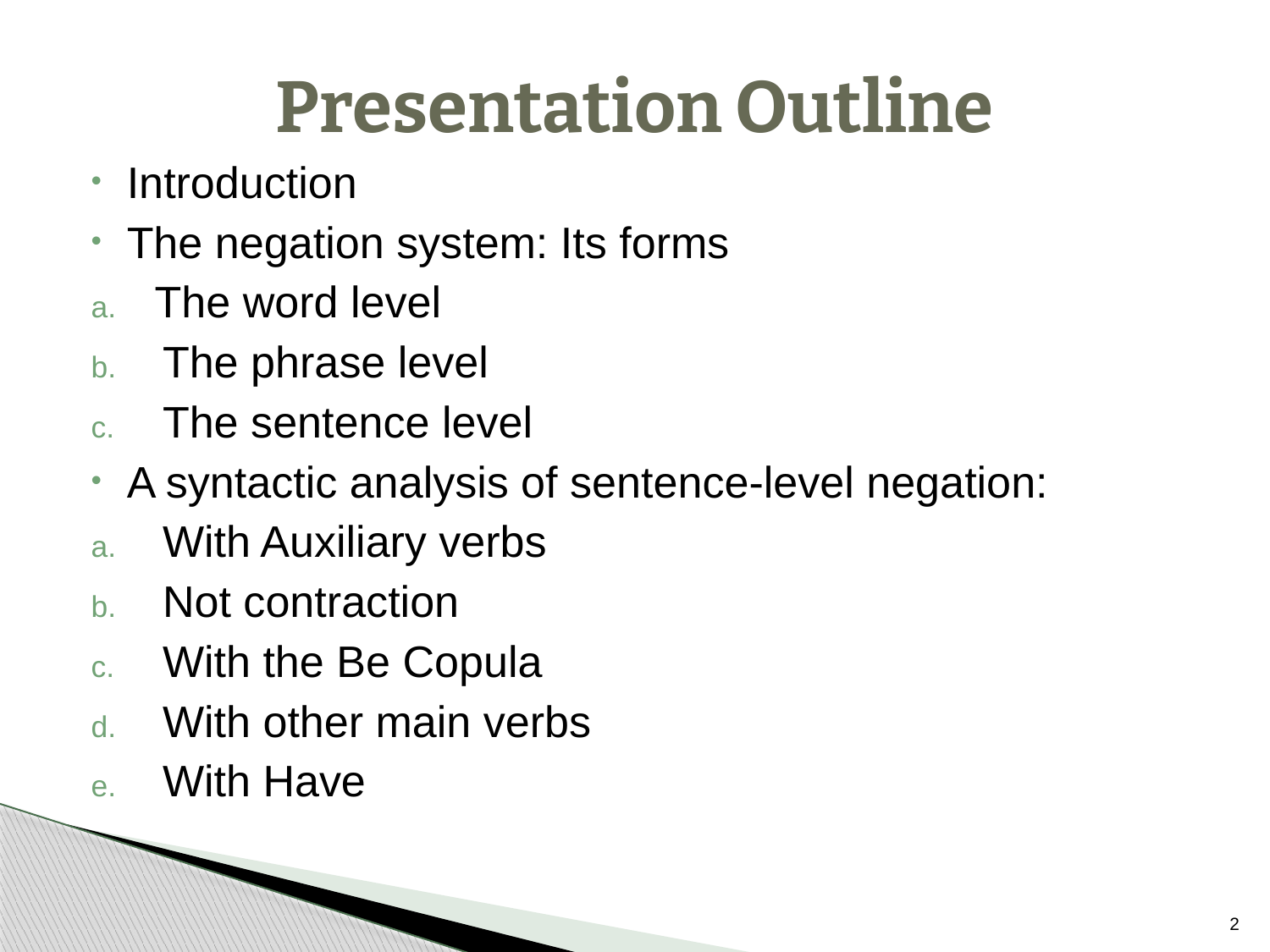

# Presentation Outline
Introduction
The negation system: Its forms
The word level
The phrase level
The sentence level
A syntactic analysis of sentence-level negation:
With Auxiliary verbs
Not contraction
With the Be Copula
With other main verbs
With Have

2